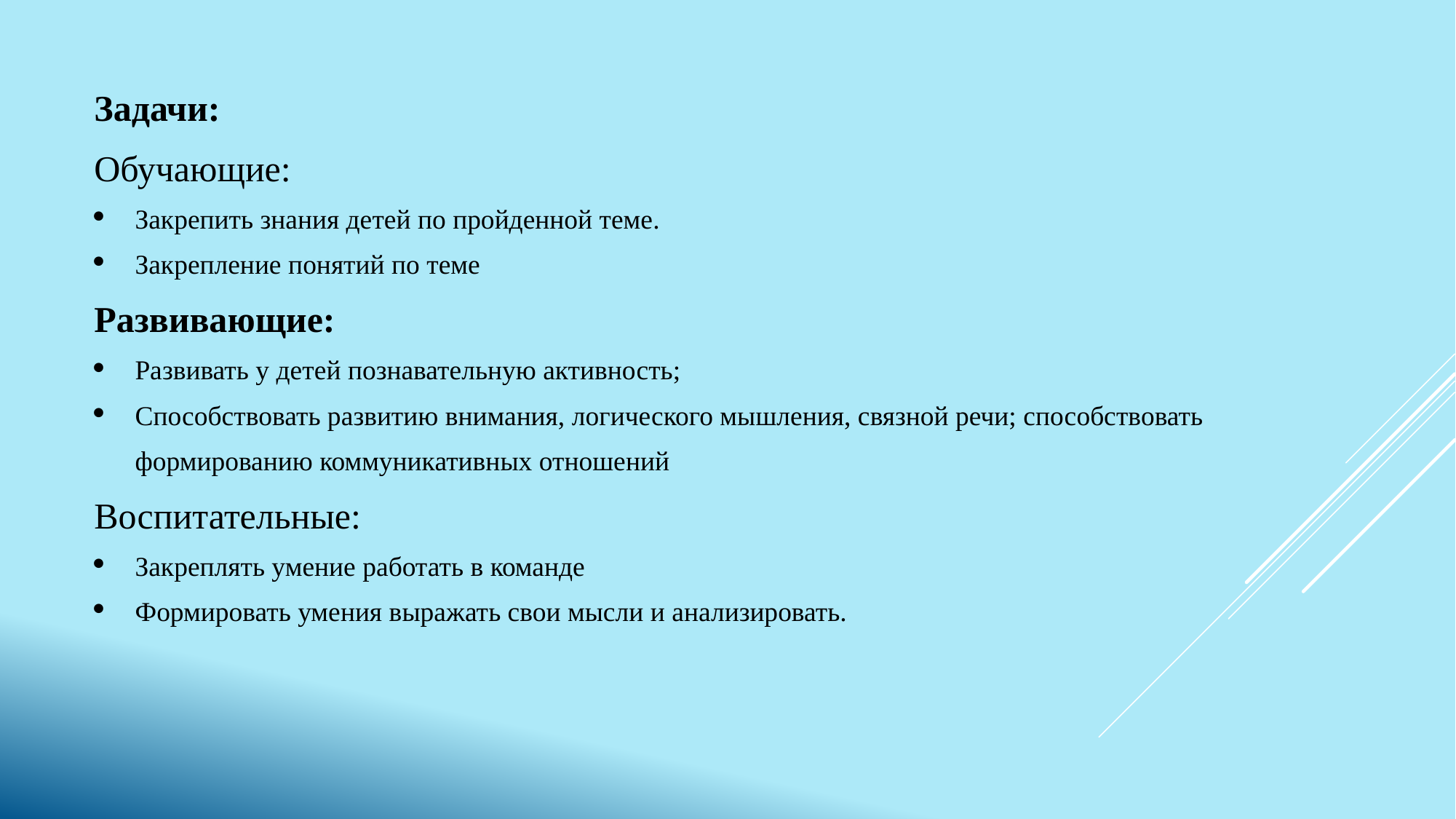

| Задачи: Обучающие: Закрепить знания детей по пройденной теме. Закрепление понятий по теме Развивающие: Развивать у детей познавательную активность; Способствовать развитию внимания, логического мышления, связной речи; способствовать формированию коммуникативных отношений Воспитательные: Закреплять умение работать в команде Формировать умения выражать свои мысли и анализировать. |
| --- |